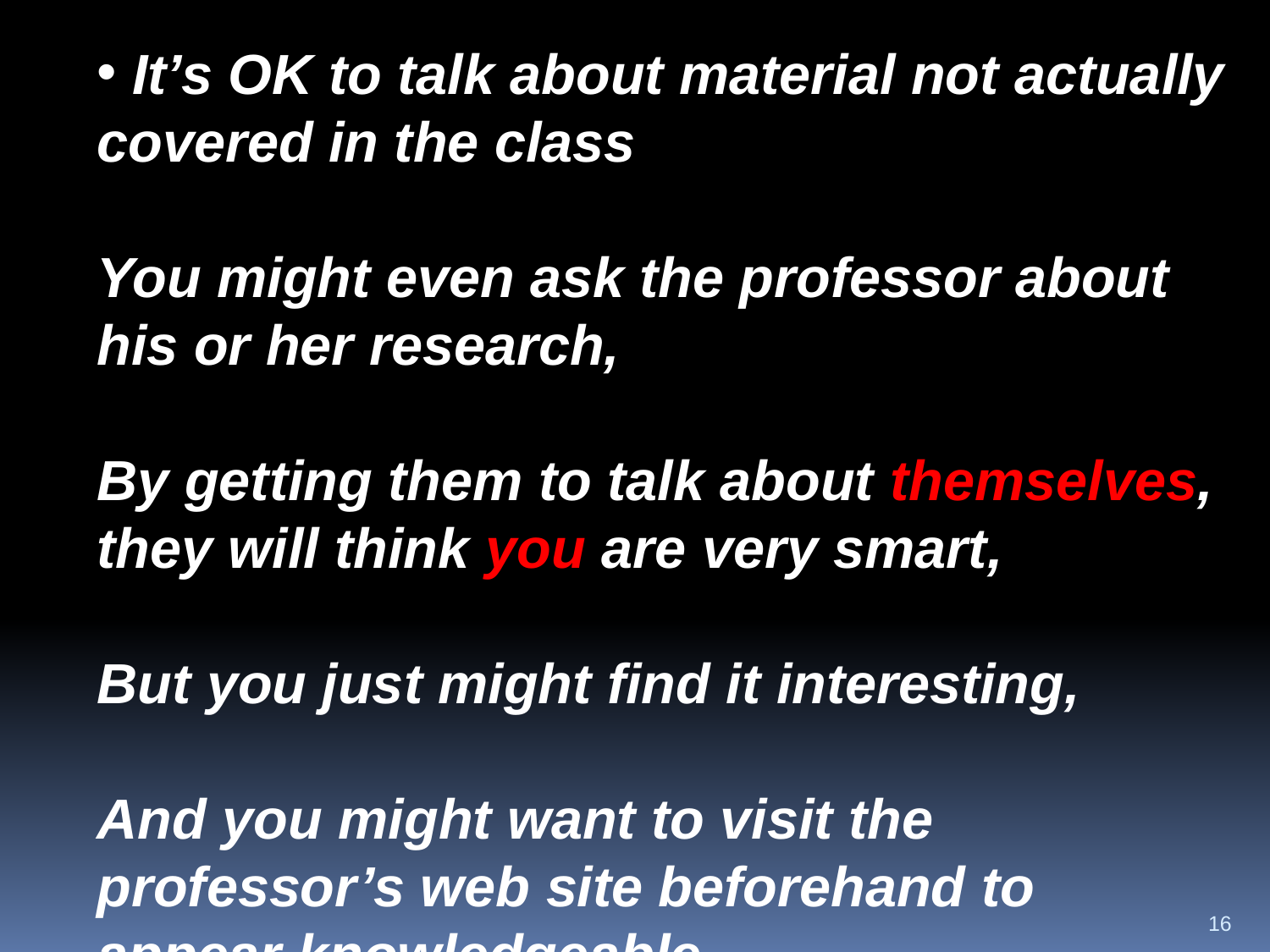

It’s OK to talk about material not actually covered in the class

You might even ask the professor about his or her research,

By getting them to talk about themselves, they will think you are very smart,

But you just might find it interesting,

And you might want to visit the professor’s web site beforehand to appear knowledgeable.

16